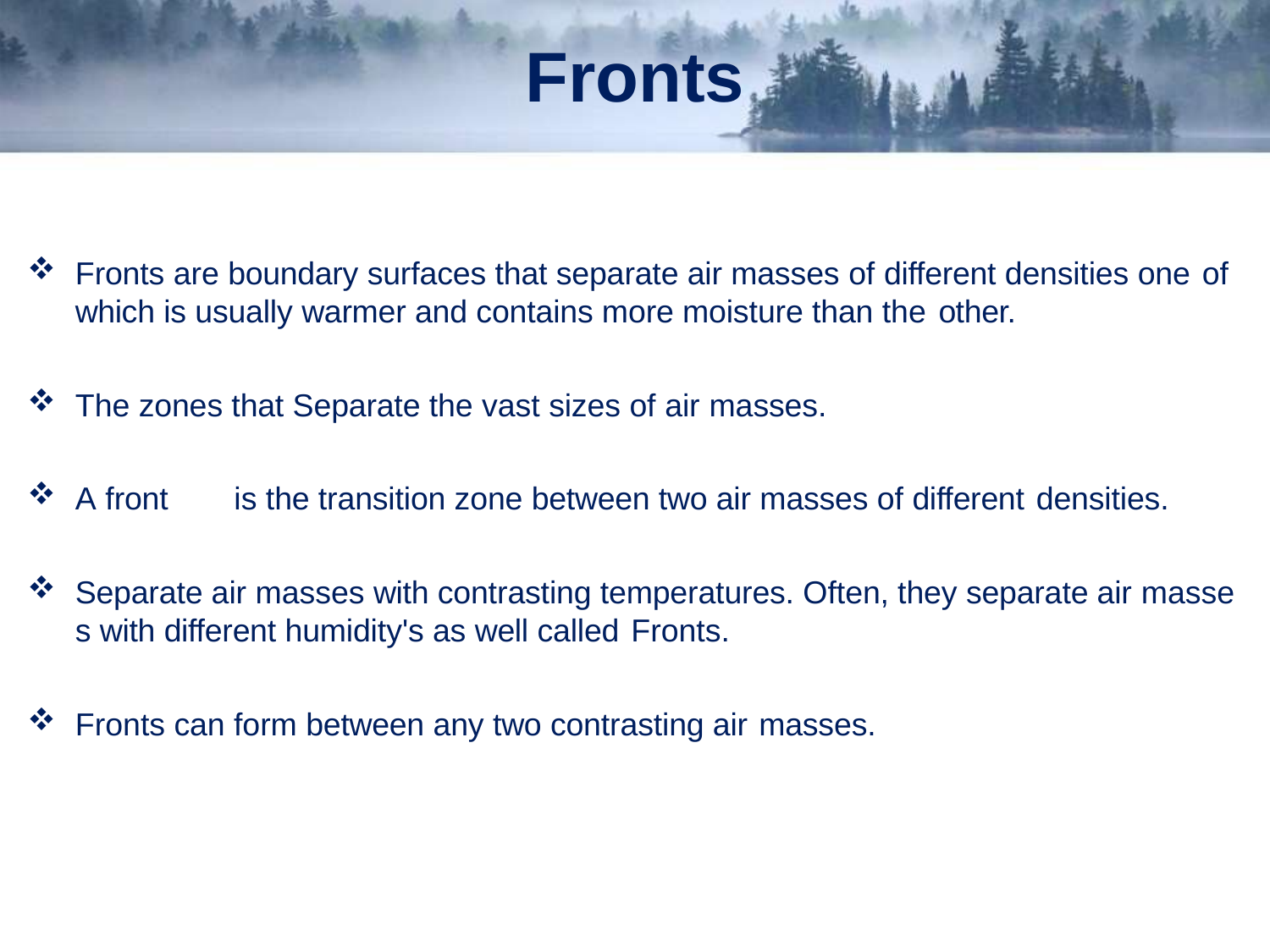

# Fronts
Fronts are boundary surfaces that separate air masses of different densities one of
which is usually warmer and contains more moisture than the other.

The zones that Separate the vast sizes of air masses.

A front	is the transition zone between two air masses of different densities.

Separate air masses with contrasting temperatures. Often, they separate air masse  s with different humidity's as well called Fronts.

Fronts can form between any two contrasting air masses.